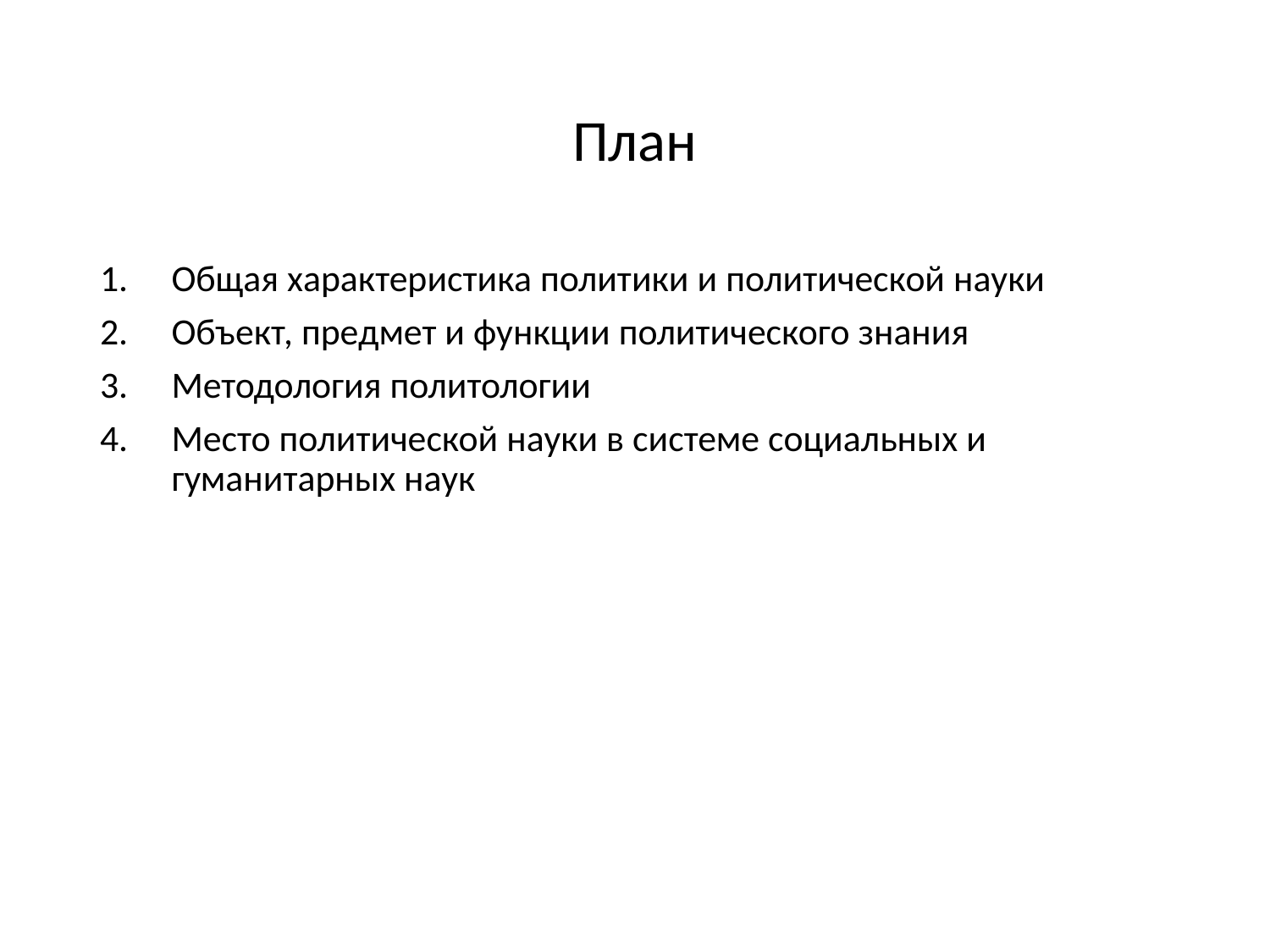

# План
Общая характеристика политики и политической науки
Объект, предмет и функции политического знания
Методология политологии
Место политической науки в системе социальных и гуманитарных наук